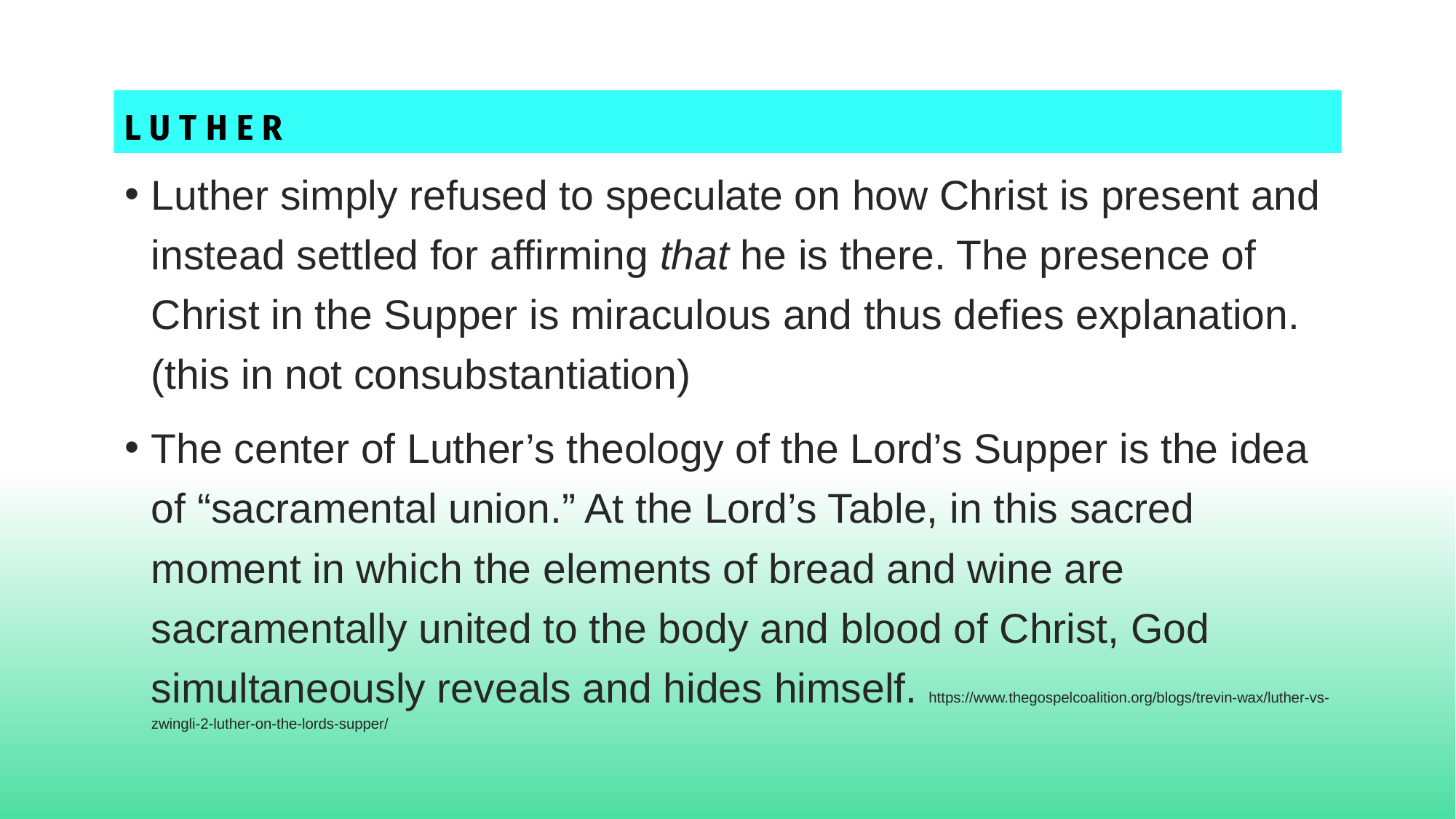

# luther
Luther simply refused to speculate on how Christ is present and instead settled for affirming that he is there. The presence of Christ in the Supper is miraculous and thus defies explanation. (this in not consubstantiation)
The center of Luther’s theology of the Lord’s Supper is the idea of “sacramental union.” At the Lord’s Table, in this sacred moment in which the elements of bread and wine are sacramentally united to the body and blood of Christ, God simultaneously reveals and hides himself. https://www.thegospelcoalition.org/blogs/trevin-wax/luther-vs-zwingli-2-luther-on-the-lords-supper/